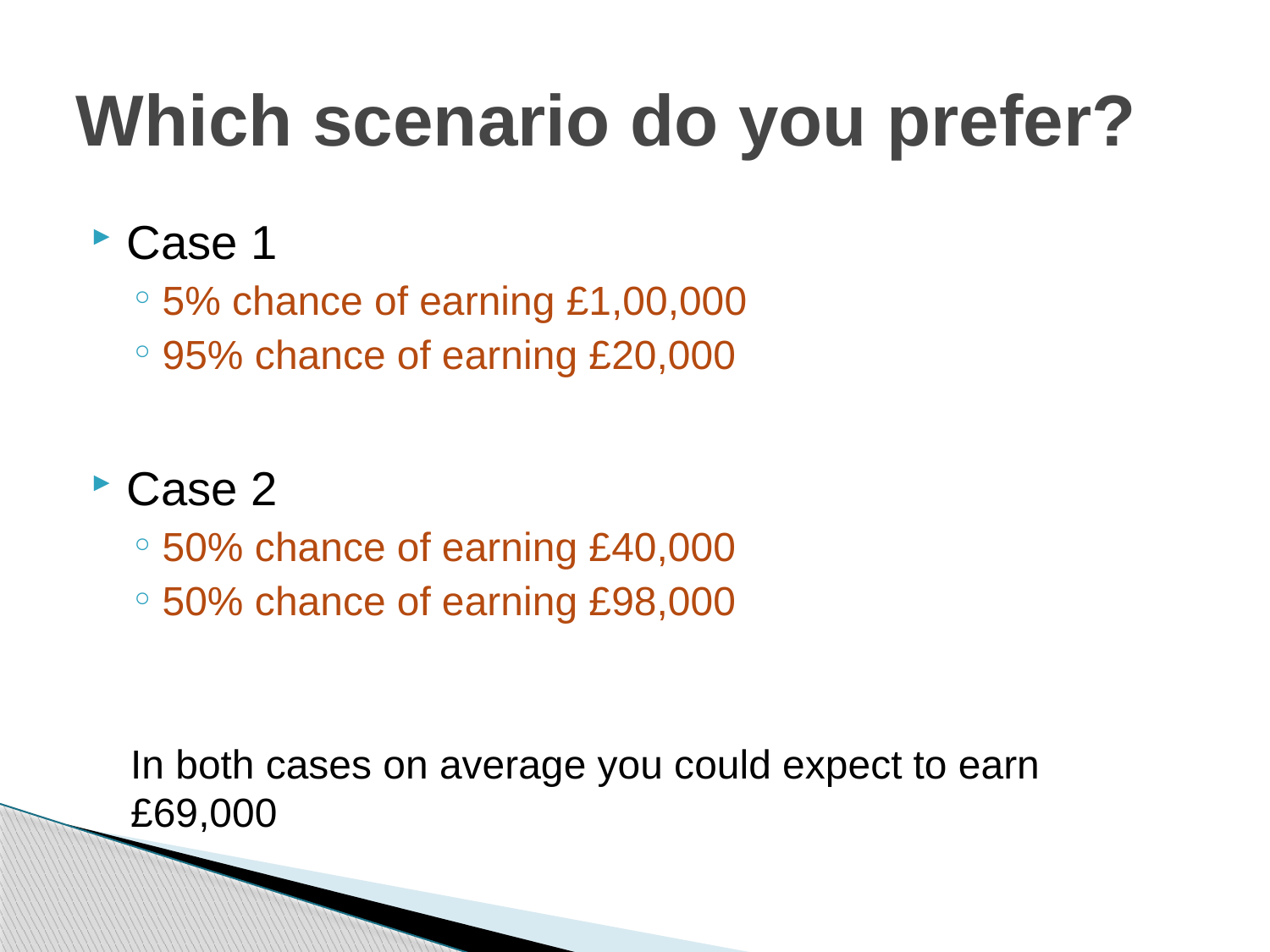

# Which scenario do you prefer?
Case 1
5% chance of earning £1,00,000
95% chance of earning £20,000

Case 2
50% chance of earning £40,000
50% chance of earning £98,000

In both cases on average you could expect to earn £69,000